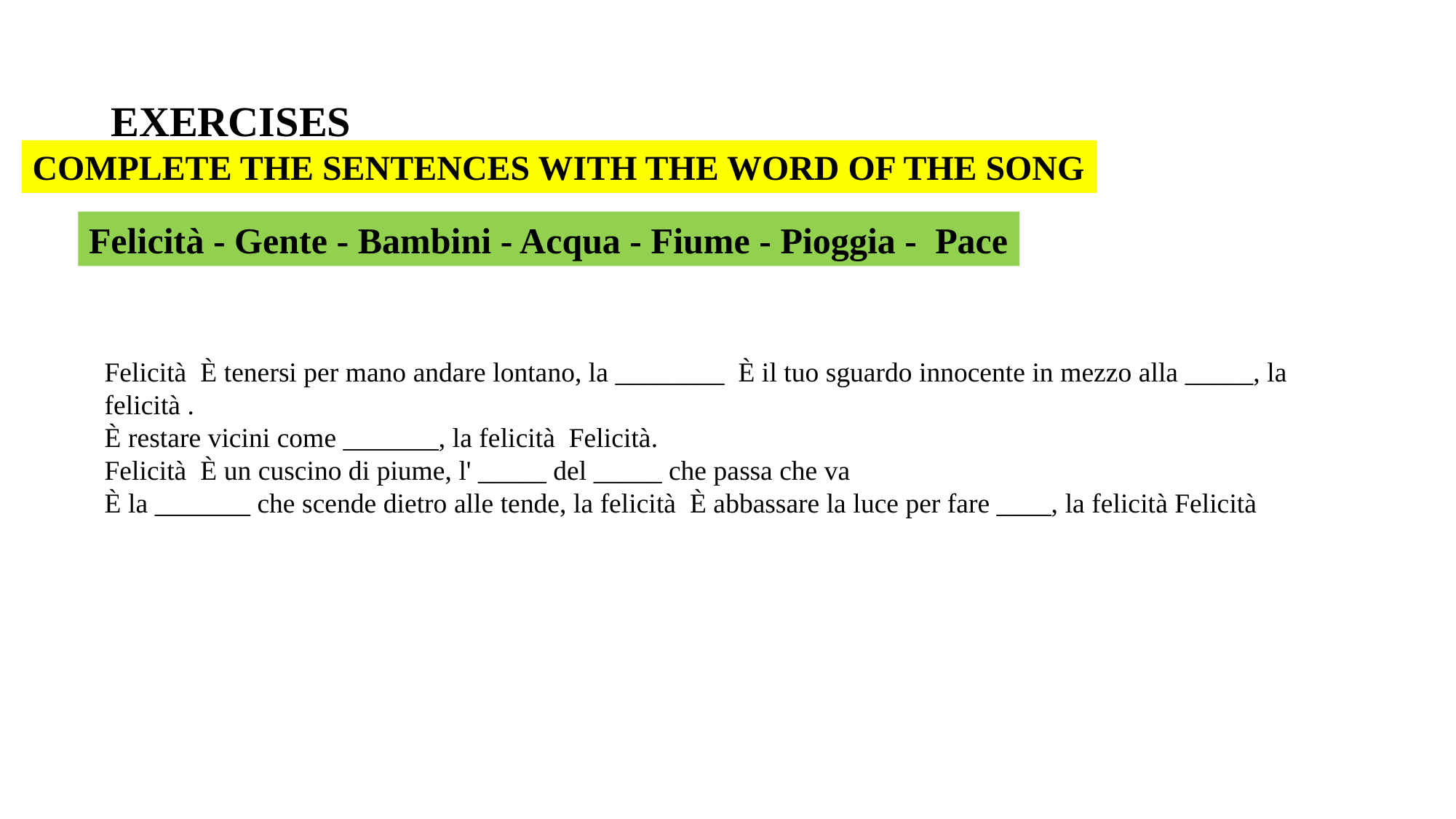

# EXERCISES
COMPLETE THE SENTENCES WITH THE WORD OF THE SONG
Felicità - Gente - Bambini - Acqua - Fiume - Pioggia -  Pace
Felicità  È tenersi per mano andare lontano, la ________  È il tuo sguardo innocente in mezzo alla _____, la felicità .
È restare vicini come _______, la felicità  Felicità.
Felicità  È un cuscino di piume, l' _____ del _____ che passa che va
È la _______ che scende dietro alle tende, la felicità  È abbassare la luce per fare ____, la felicità Felicità